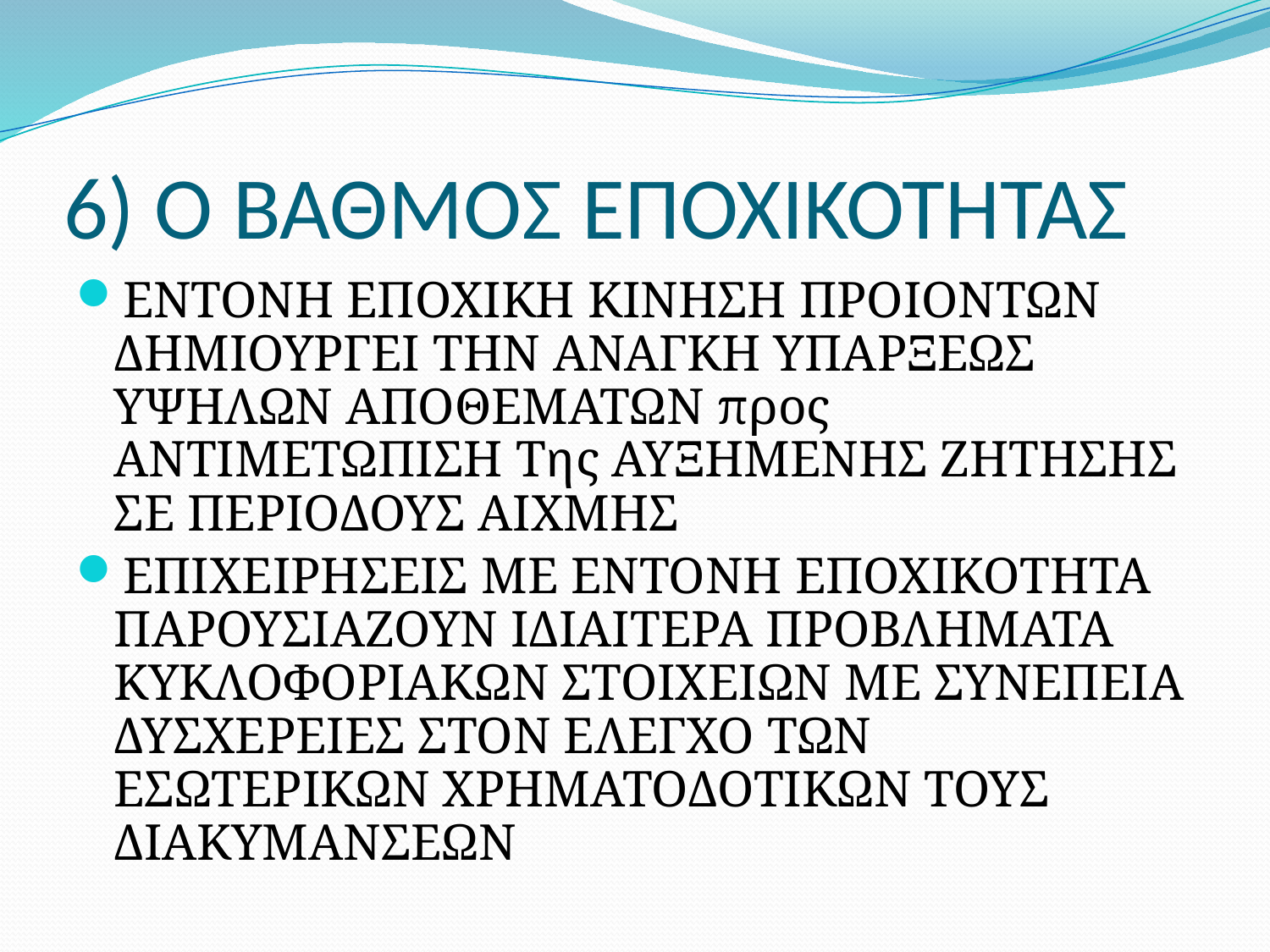

# 6) Ο ΒΑΘΜΟΣ ΕΠΟΧΙΚΟΤΗΤΑΣ
ΕΝΤΟΝΗ ΕΠΟΧΙΚΗ ΚΙΝΗΣΗ ΠΡΟΙΟΝΤΩΝ ΔΗΜΙΟΥΡΓΕΙ ΤΗΝ ΑΝΑΓΚΗ ΥΠΑΡΞΕΩΣ ΥΨΗΛΩΝ ΑΠΟΘΕΜΑΤΩΝ προς ΑΝΤΙΜΕΤΩΠΙΣΗ Της ΑΥΞΗΜΕΝΗΣ ΖΗΤΗΣΗΣ ΣΕ ΠΕΡΙΟΔΟΥΣ ΑΙΧΜΗΣ
ΕΠΙΧΕΙΡΗΣΕΙΣ ΜΕ ΕΝΤΟΝΗ ΕΠΟΧΙΚΟΤΗΤΑ ΠΑΡΟΥΣΙΑΖΟΥΝ ΙΔΙΑΙΤΕΡΑ ΠΡΟΒΛΗΜΑΤΑ ΚΥΚΛΟΦΟΡΙΑΚΩΝ ΣΤΟΙΧΕΙΩΝ ΜΕ ΣΥΝΕΠΕΙΑ ΔΥΣΧΕΡΕΙΕΣ ΣΤΟΝ ΕΛΕΓΧΟ ΤΩΝ ΕΣΩΤΕΡΙΚΩΝ ΧΡΗΜΑΤΟΔΟΤΙΚΩΝ ΤΟΥΣ ΔΙΑΚΥΜΑΝΣΕΩΝ